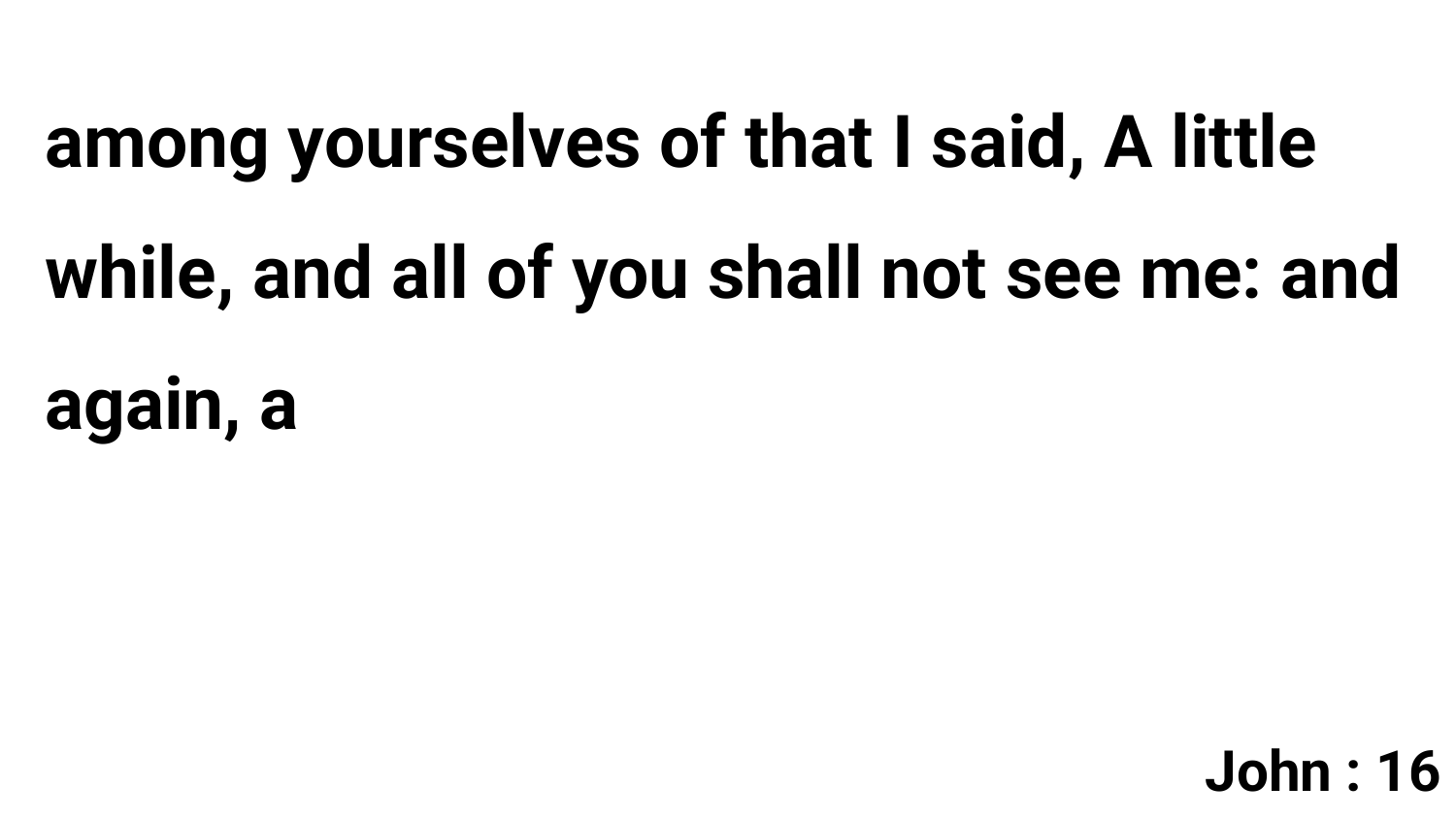

among yourselves of that I said, A little while, and all of you shall not see me: and again, a
John : 16